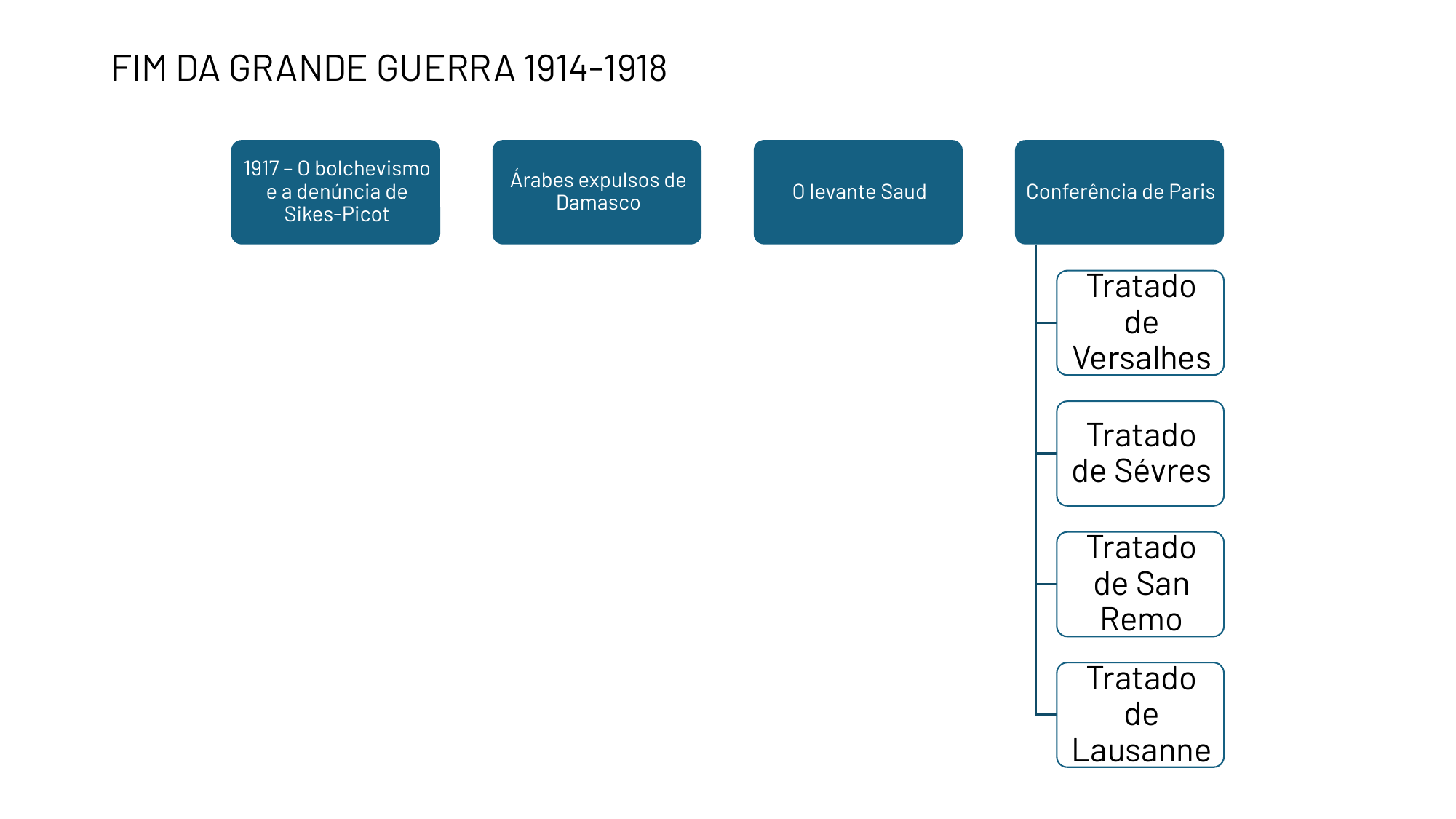

# FIM DA GRANDE GUERRA 1914-1918
1917 – O bolchevismo e a denúncia de Sikes-Picot
Árabes expulsos de Damasco
O levante Saud
Conferência de Paris
Tratado de Versalhes
Tratado de Sévres
Tratado de San Remo
Tratado de Lausanne